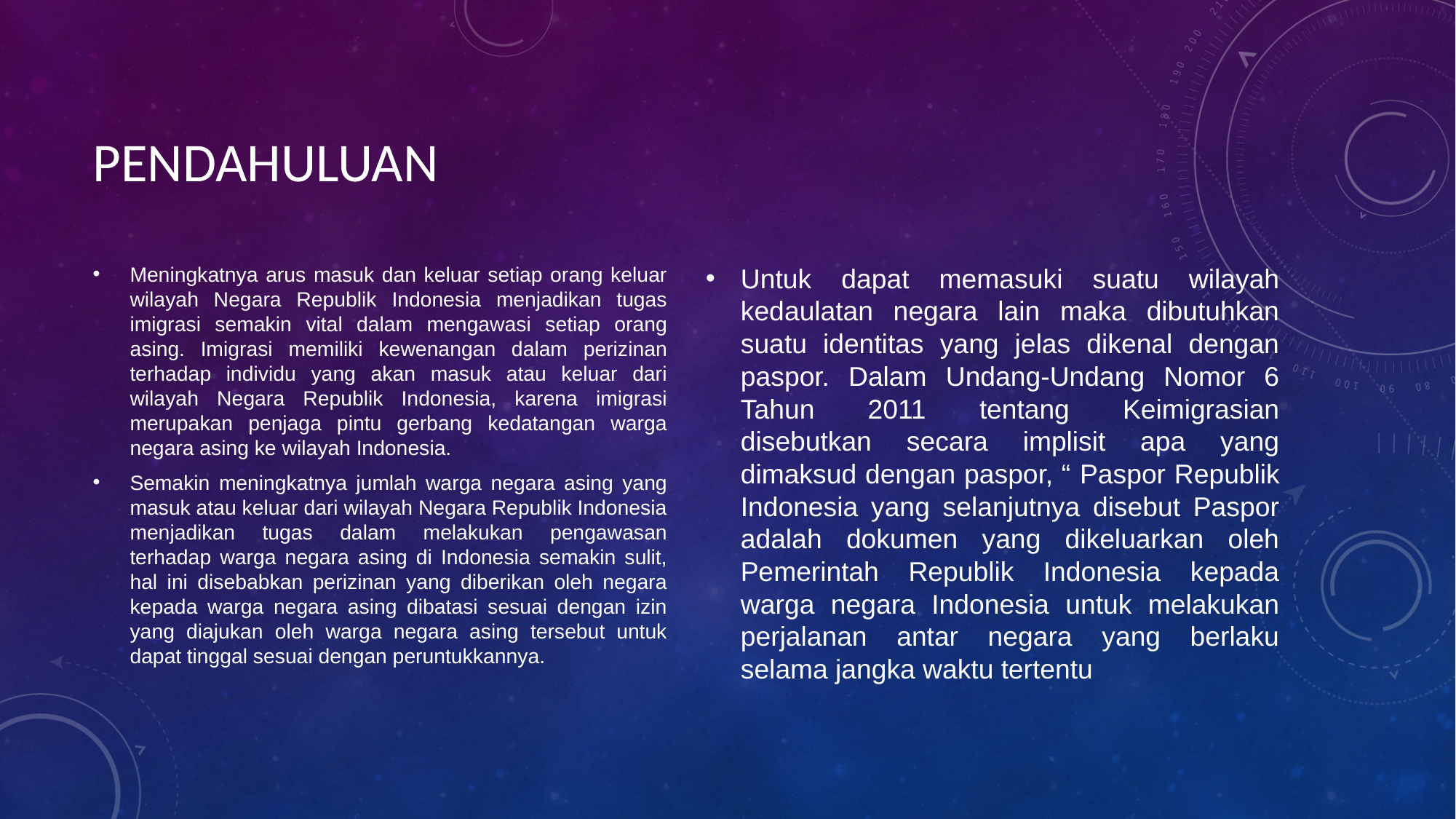

# PENDAHULUAN
Meningkatnya arus masuk dan keluar setiap orang keluar wilayah Negara Republik Indonesia menjadikan tugas imigrasi semakin vital dalam mengawasi setiap orang asing. Imigrasi memiliki kewenangan dalam perizinan terhadap individu yang akan masuk atau keluar dari wilayah Negara Republik Indonesia, karena imigrasi merupakan penjaga pintu gerbang kedatangan warga negara asing ke wilayah Indonesia.
Semakin meningkatnya jumlah warga negara asing yang masuk atau keluar dari wilayah Negara Republik Indonesia menjadikan tugas dalam melakukan pengawasan terhadap warga negara asing di Indonesia semakin sulit, hal ini disebabkan perizinan yang diberikan oleh negara kepada warga negara asing dibatasi sesuai dengan izin yang diajukan oleh warga negara asing tersebut untuk dapat tinggal sesuai dengan peruntukkannya.

Untuk dapat memasuki suatu wilayah kedaulatan negara lain maka dibutuhkan suatu identitas yang jelas dikenal dengan paspor. Dalam Undang-Undang Nomor 6 Tahun 2011 tentang Keimigrasian disebutkan secara implisit apa yang dimaksud dengan paspor, “ Paspor Republik Indonesia yang selanjutnya disebut Paspor adalah dokumen yang dikeluarkan oleh Pemerintah Republik Indonesia kepada warga negara Indonesia untuk melakukan perjalanan antar negara yang berlaku selama jangka waktu tertentu